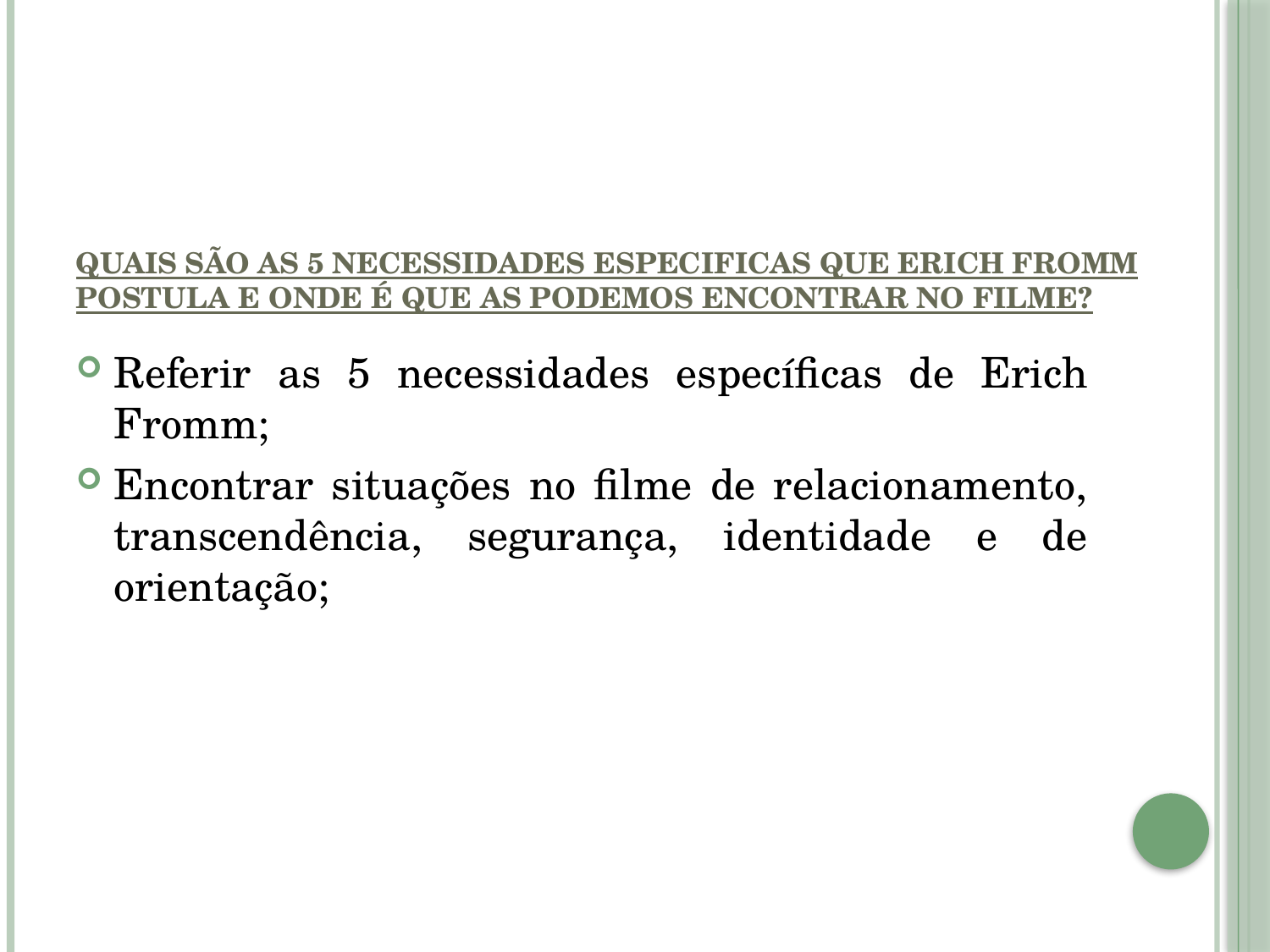

# Quais são as 5 necessidades especificas que Erich Fromm postula e onde é que as podemos encontrar no filme?
Referir as 5 necessidades específicas de Erich Fromm;
Encontrar situações no filme de relacionamento, transcendência, segurança, identidade e de orientação;